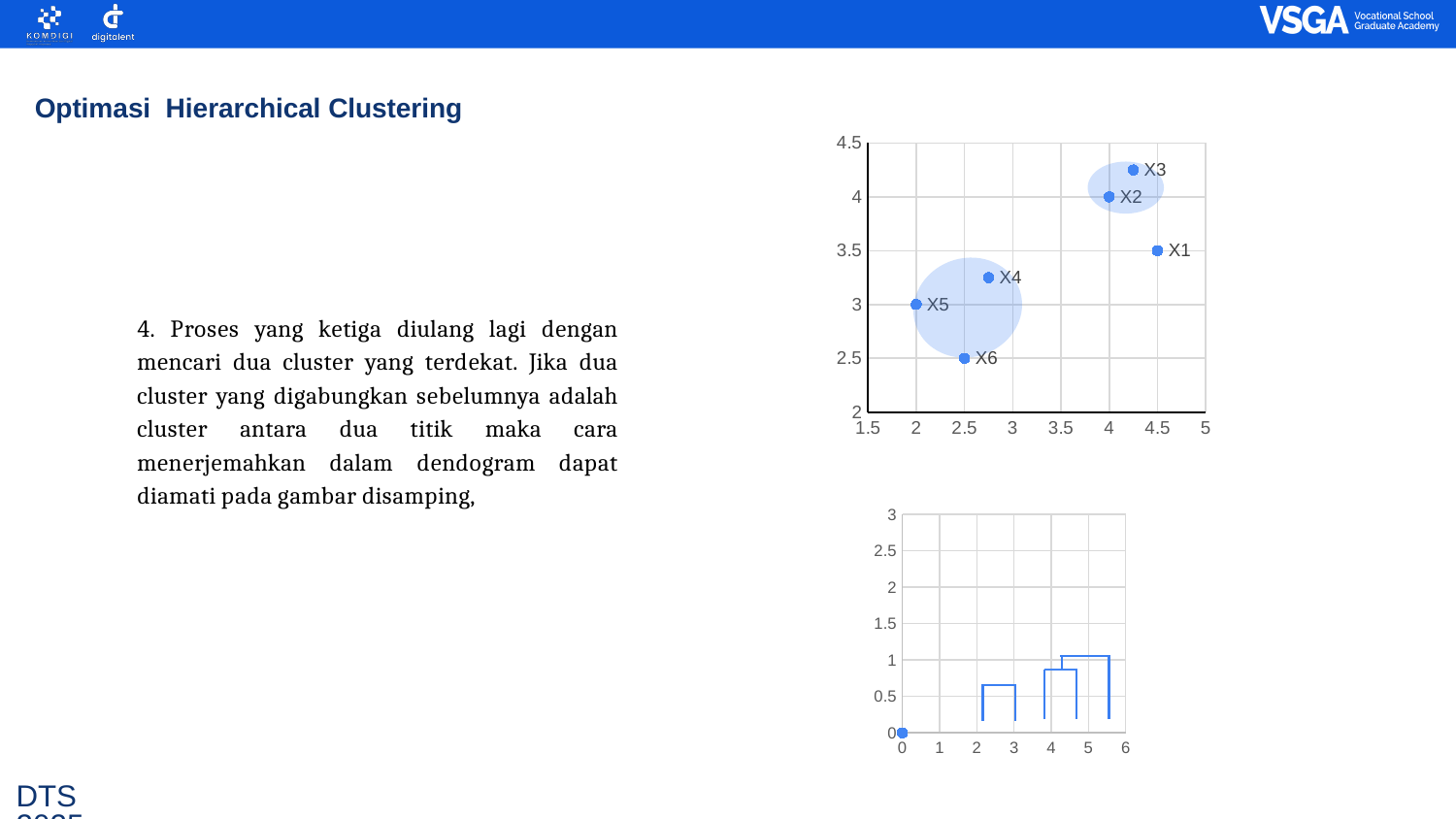

Optimasi  Hierarchical Clustering

### Chart

| Category |  |
|---|---|

4. Proses yang ketiga diulang lagi dengan mencari dua cluster yang terdekat. Jika dua cluster yang digabungkan sebelumnya adalah cluster antara dua titik maka cara menerjemahkan dalam dendogram dapat diamati pada gambar disamping,

### Chart

| Category |  |
|---|---|